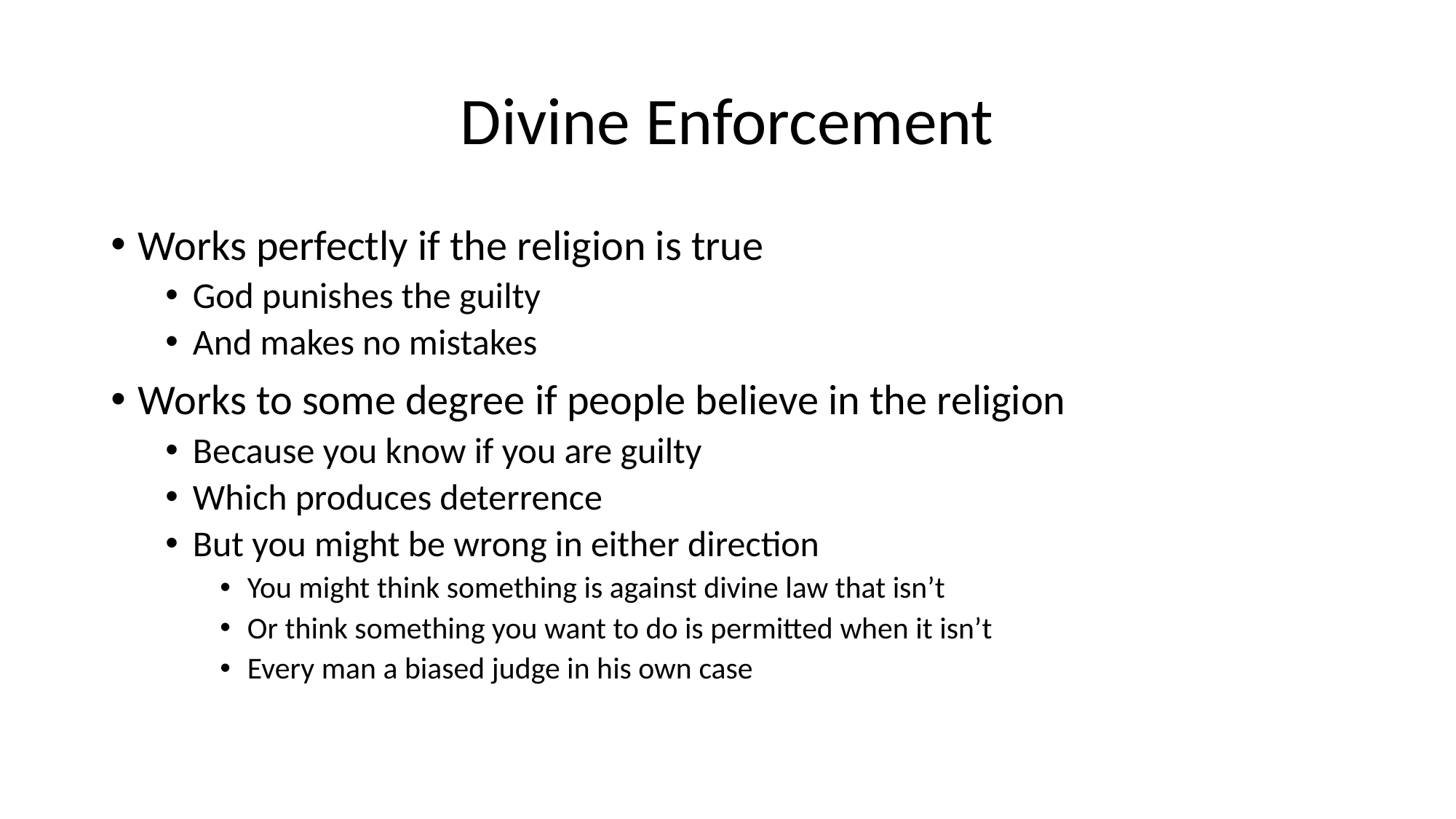

# Divine Enforcement
Works perfectly if the religion is true
God punishes the guilty
And makes no mistakes
Works to some degree if people believe in the religion
Because you know if you are guilty
Which produces deterrence
But you might be wrong in either direction
You might think something is against divine law that isn’t
Or think something you want to do is permitted when it isn’t
Every man a biased judge in his own case